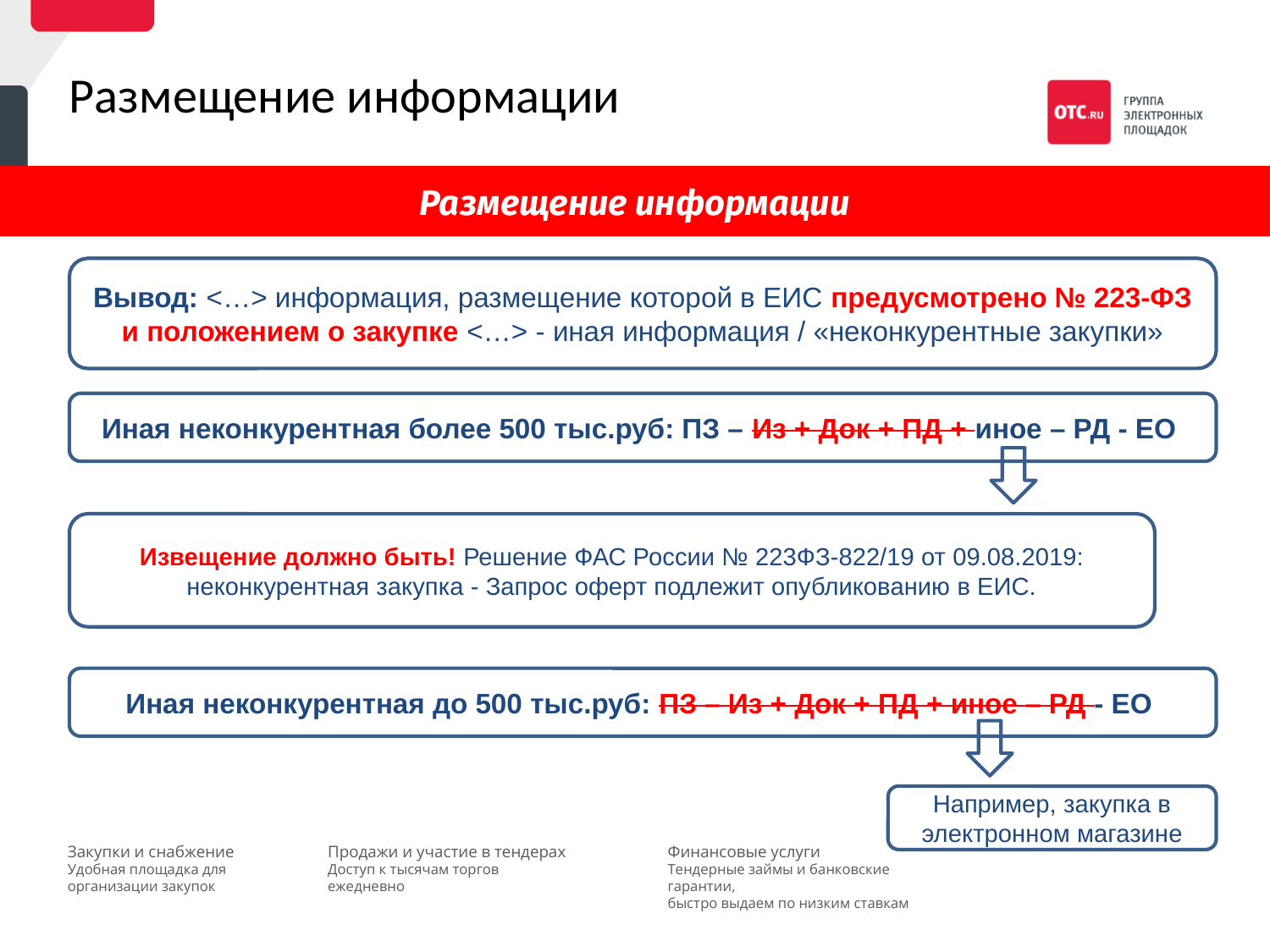

Размещение информации
Размещение информации
Вывод: <…> информация, размещение которой в ЕИС предусмотрено № 223-ФЗ и положением о закупке <…> - иная информация / «неконкурентные закупки»
Иная неконкурентная более 500 тыс.руб: ПЗ – Из + Док + ПД + иное – РД - ЕО

Извещение должно быть! Решение ФАС России № 223ФЗ-822/19 от 09.08.2019: неконкурентная закупка - Запрос оферт подлежит опубликованию в ЕИС.
Иная неконкурентная до 500 тыс.руб: ПЗ – Из + Док + ПД + иное – РД - ЕО

Например, закупка в электронном магазине